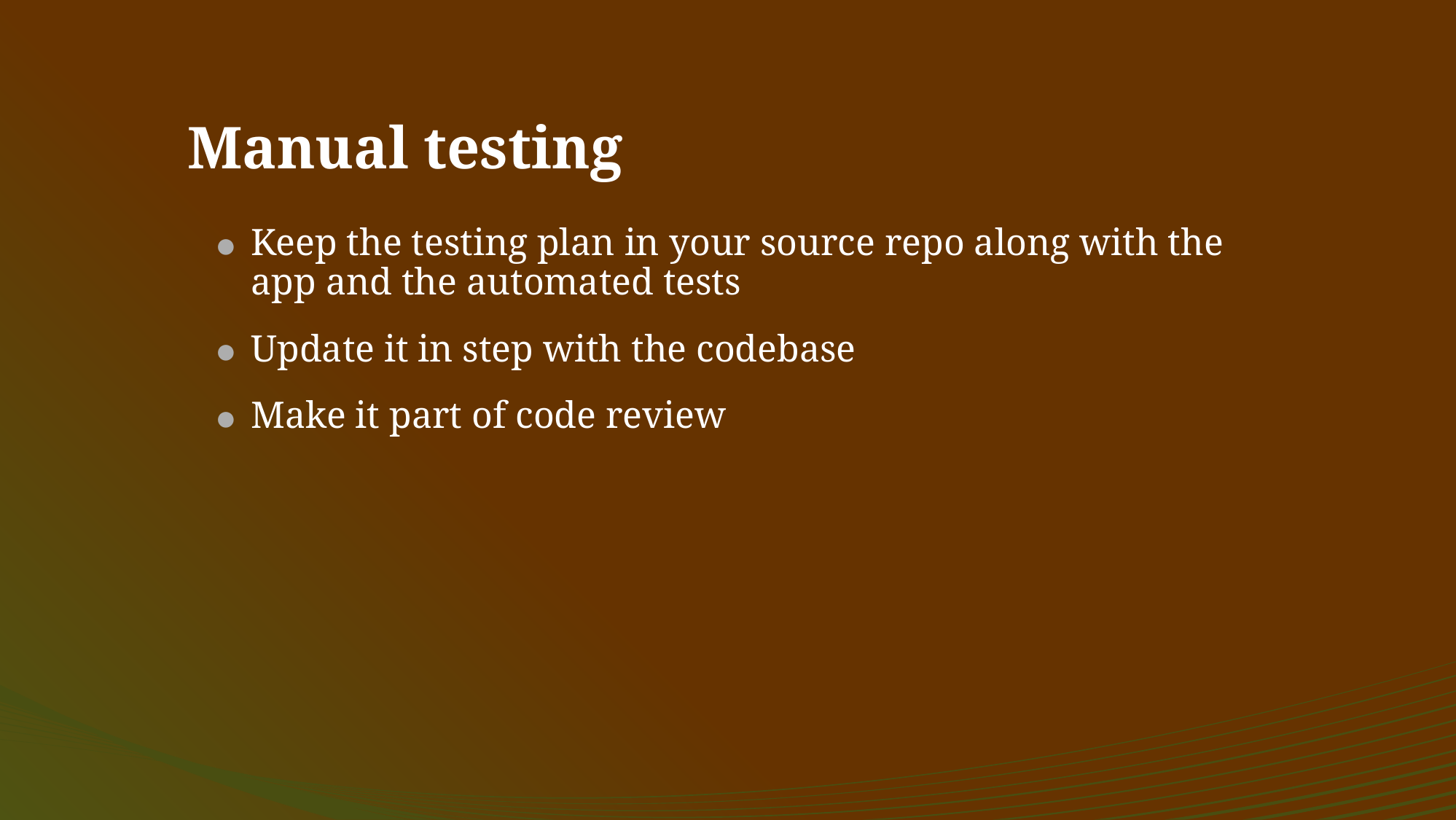

# Manual testing
Keep the testing plan in your source repo along with the app and the automated tests
Update it in step with the codebase
Make it part of code review